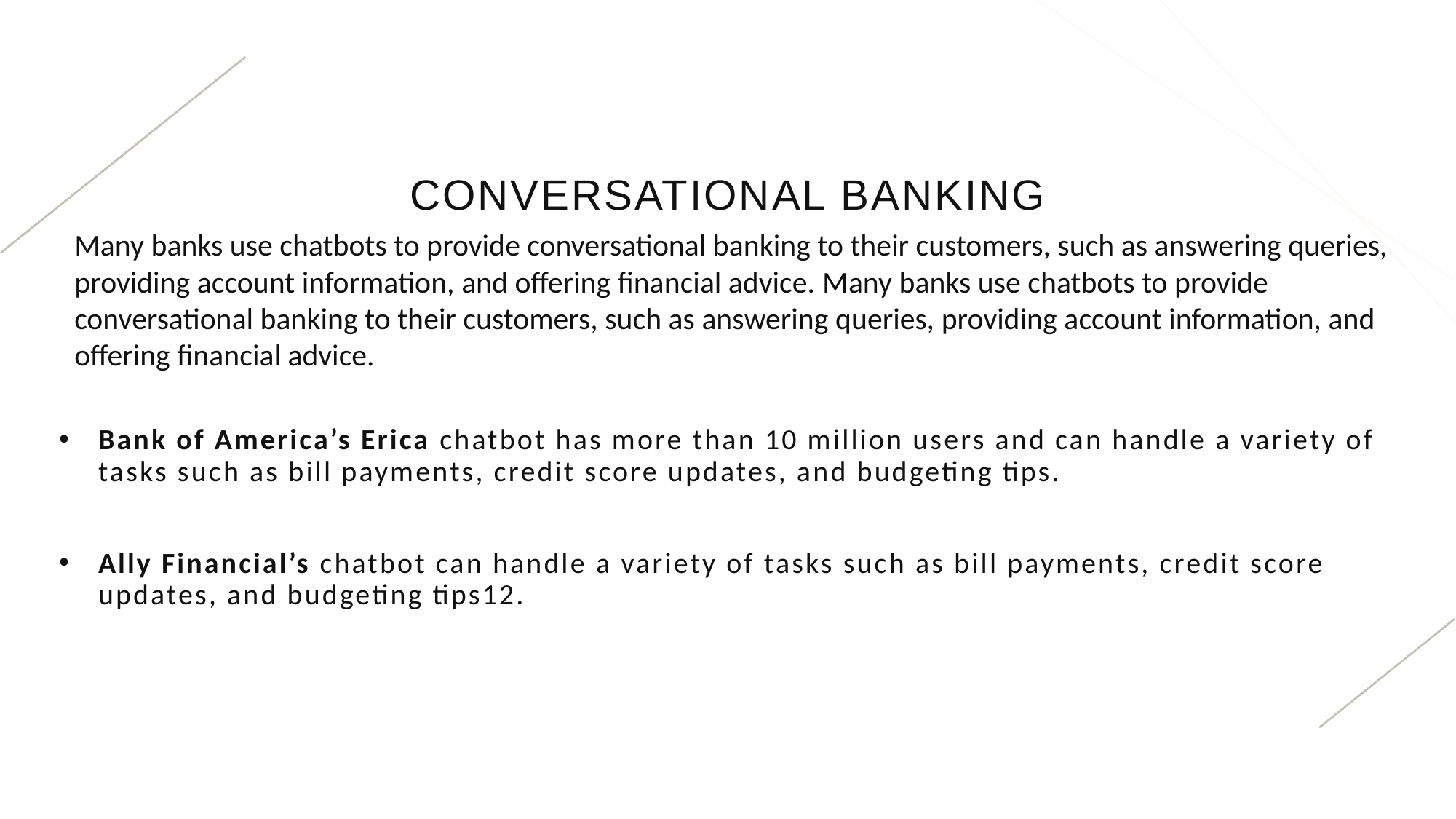

# Conversational banking
Many banks use chatbots to provide conversational banking to their customers, such as answering queries, providing account information, and offering financial advice. Many banks use chatbots to provide conversational banking to their customers, such as answering queries, providing account information, and offering financial advice.
Bank of America’s Erica chatbot has more than 10 million users and can handle a variety of tasks such as bill payments, credit score updates, and budgeting tips.

Ally Financial’s chatbot can handle a variety of tasks such as bill payments, credit score updates, and budgeting tips12.